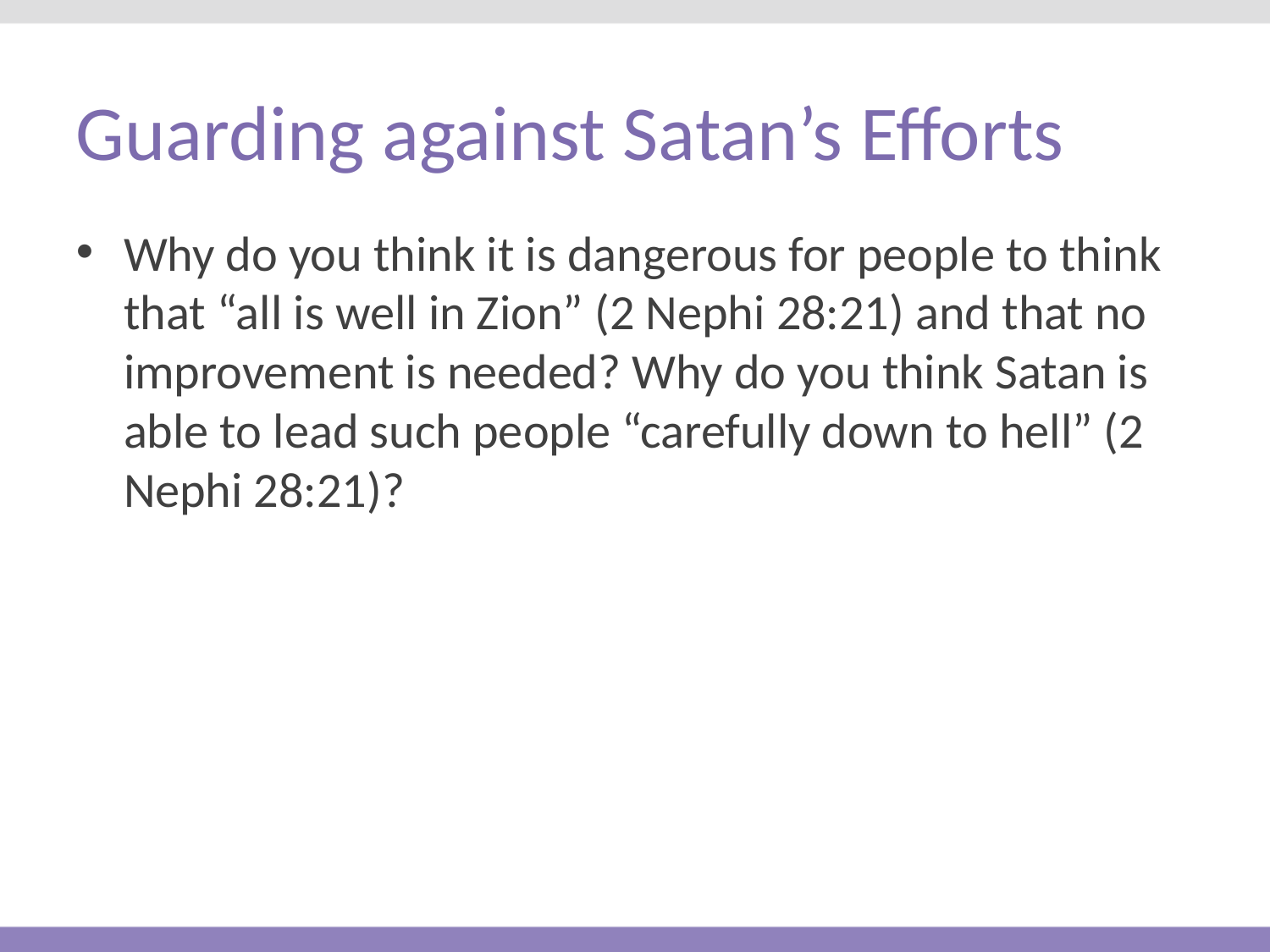

# Guarding against Satan’s Efforts
Why do you think it is dangerous for people to think that “all is well in Zion” (2 Nephi 28:21) and that no improvement is needed? Why do you think Satan is able to lead such people “carefully down to hell” (2 Nephi 28:21)?